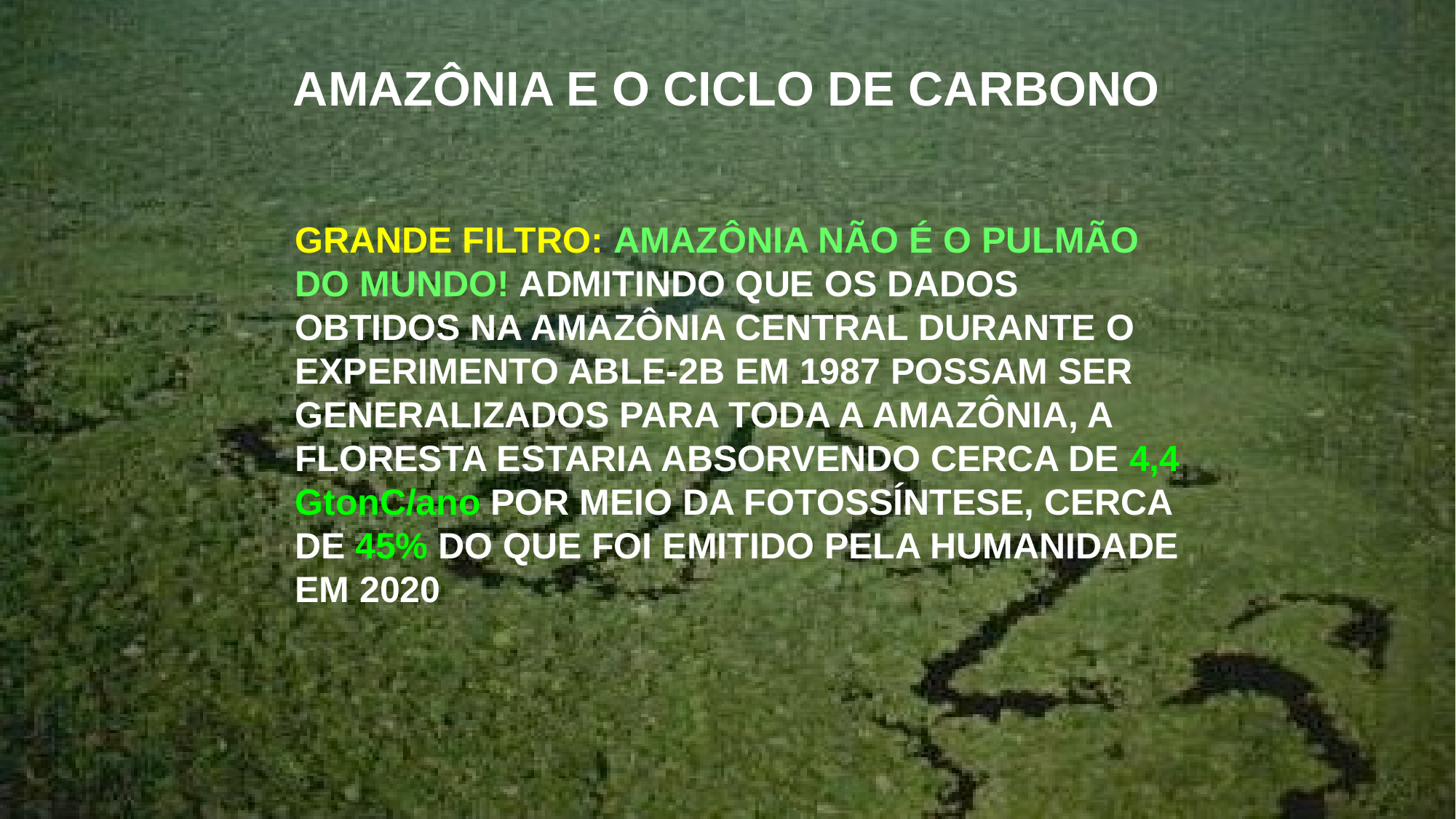

AMAZÔNIA E O CICLO DE CARBONO
GRANDE FILTRO: AMAZÔNIA NÃO É O PULMÃO DO MUNDO! ADMITINDO QUE OS DADOS OBTIDOS NA AMAZÔNIA CENTRAL DURANTE O EXPERIMENTO ABLE-2B EM 1987 POSSAM SER GENERALIZADOS PARA TODA A AMAZÔNIA, A FLORESTA ESTARIA ABSORVENDO CERCA DE 4,4 GtonC/ano POR MEIO DA FOTOSSÍNTESE, CERCA DE 45% DO QUE FOI EMITIDO PELA HUMANIDADE EM 2020